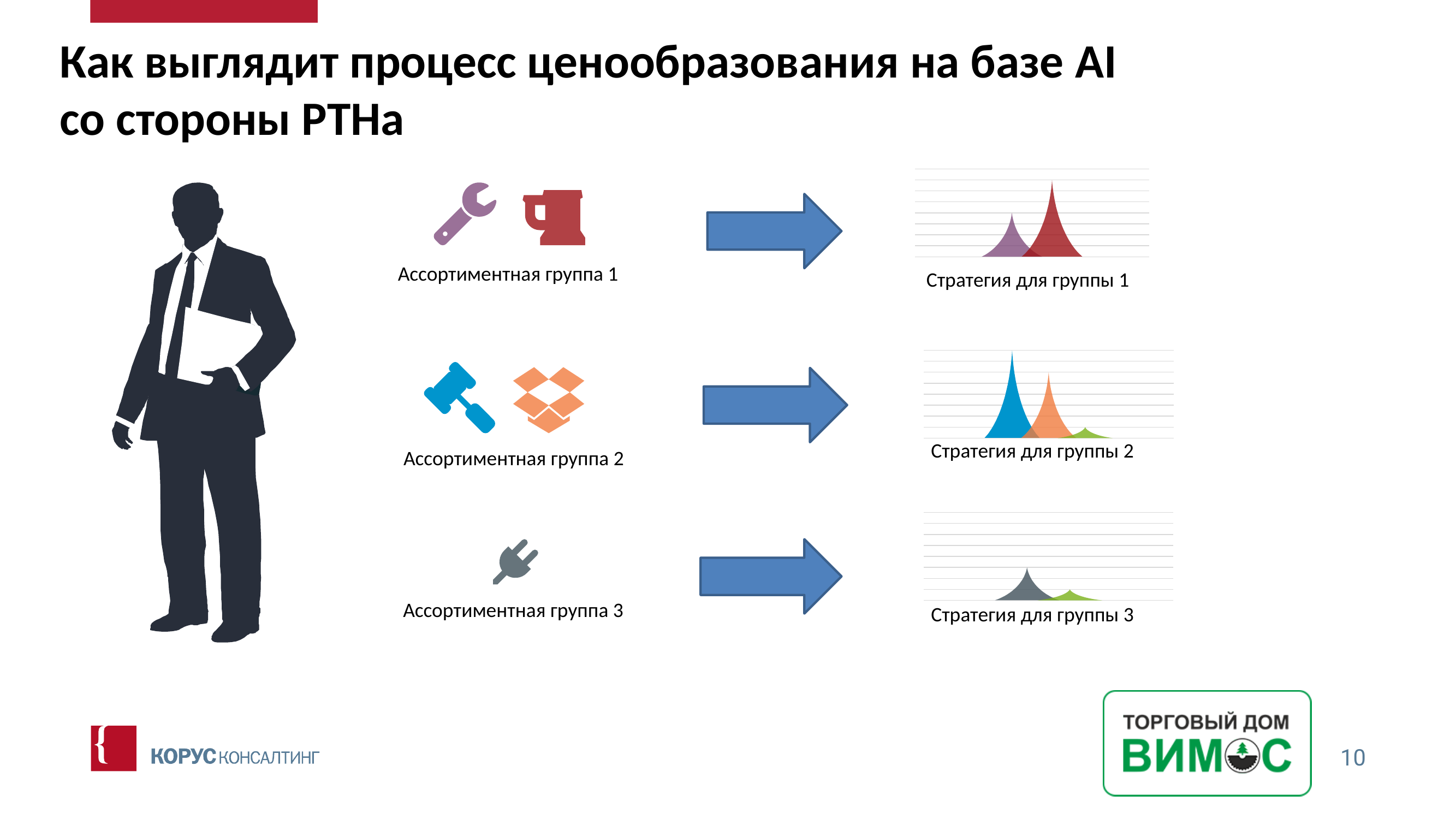

# Как выглядит процесс ценообразования на базе AI со стороны РТНа

### Chart

| Category |  |  |
|---|---|---|

Ассортиментная группа 1
Стратегия для группы 1

### Chart

| Category |  |  |  |
|---|---|---|---|

Стратегия для группы 2
Ассортиментная группа 2

### Chart

| Category |  |  |
|---|---|---|

Ассортиментная группа 3
Стратегия для группы 3